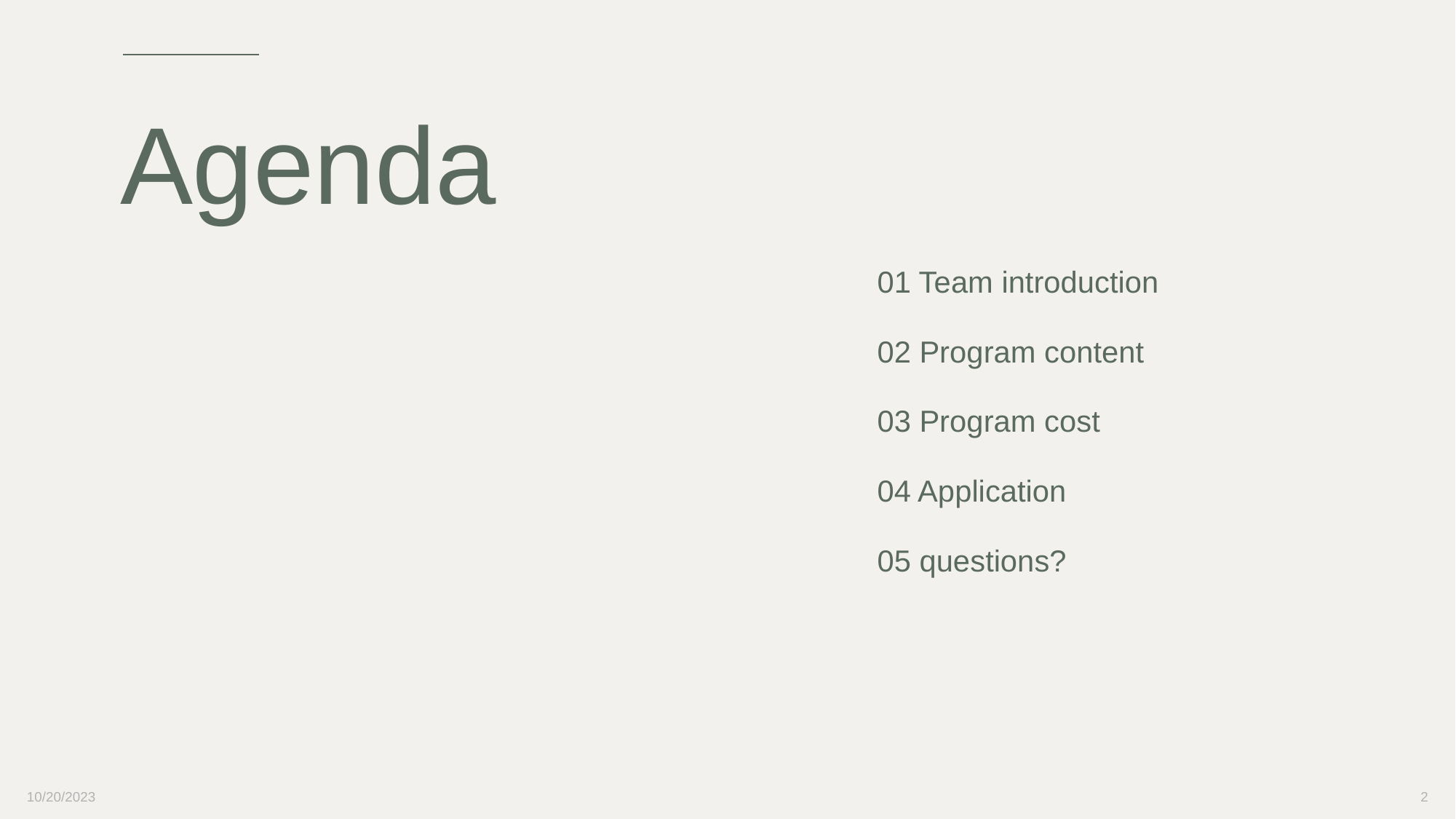

# Agenda
01 Team introduction
02 Program content
03 Program cost
04 Application
05 questions?

10/20/2023
2